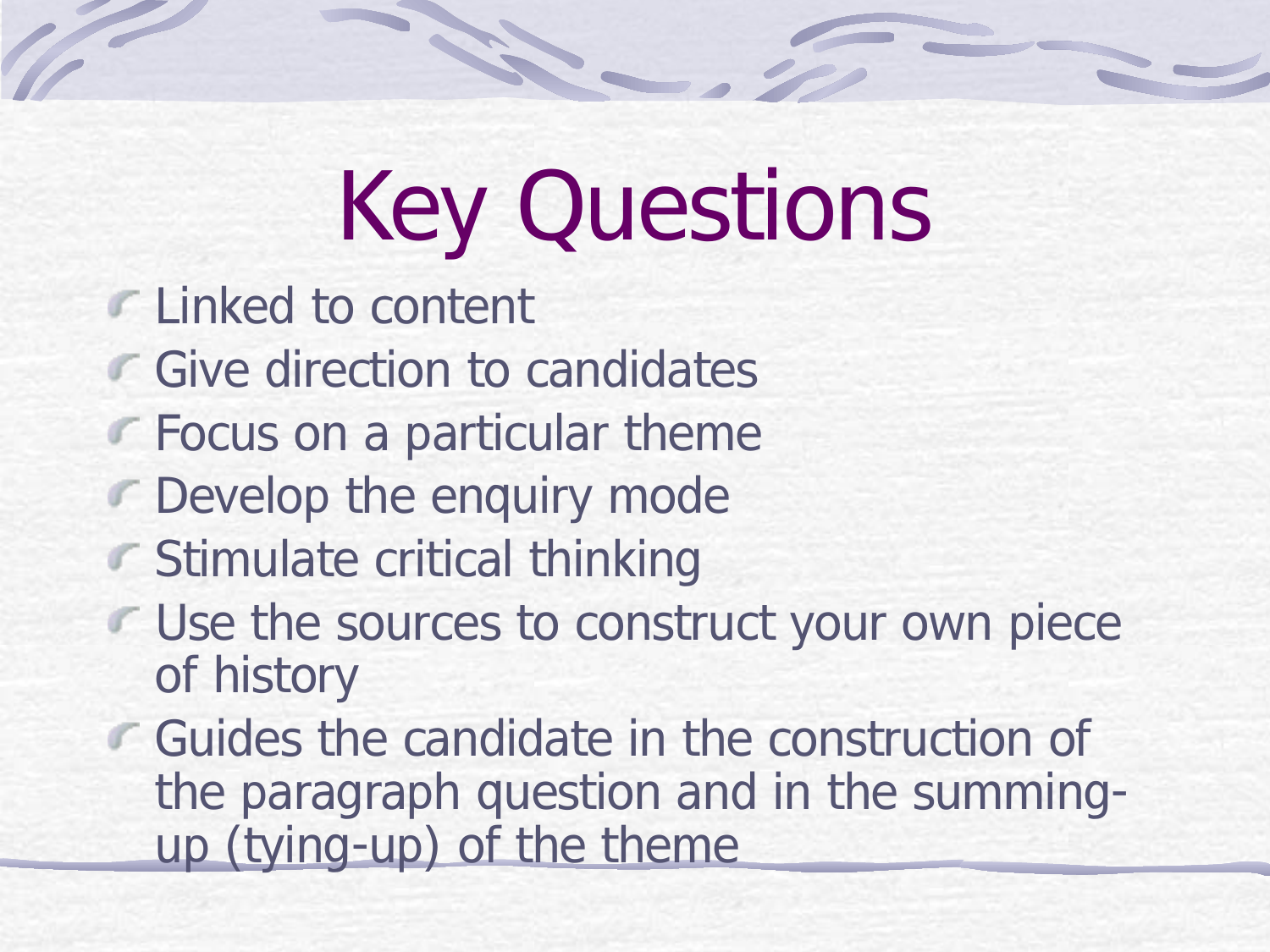

# Key Questions
Linked to content
Give direction to candidates
Focus on a particular theme
Develop the enquiry mode
Stimulate critical thinking
Use the sources to construct your own piece of history
Guides the candidate in the construction of the paragraph question and in the summing-up (tying-up) of the theme